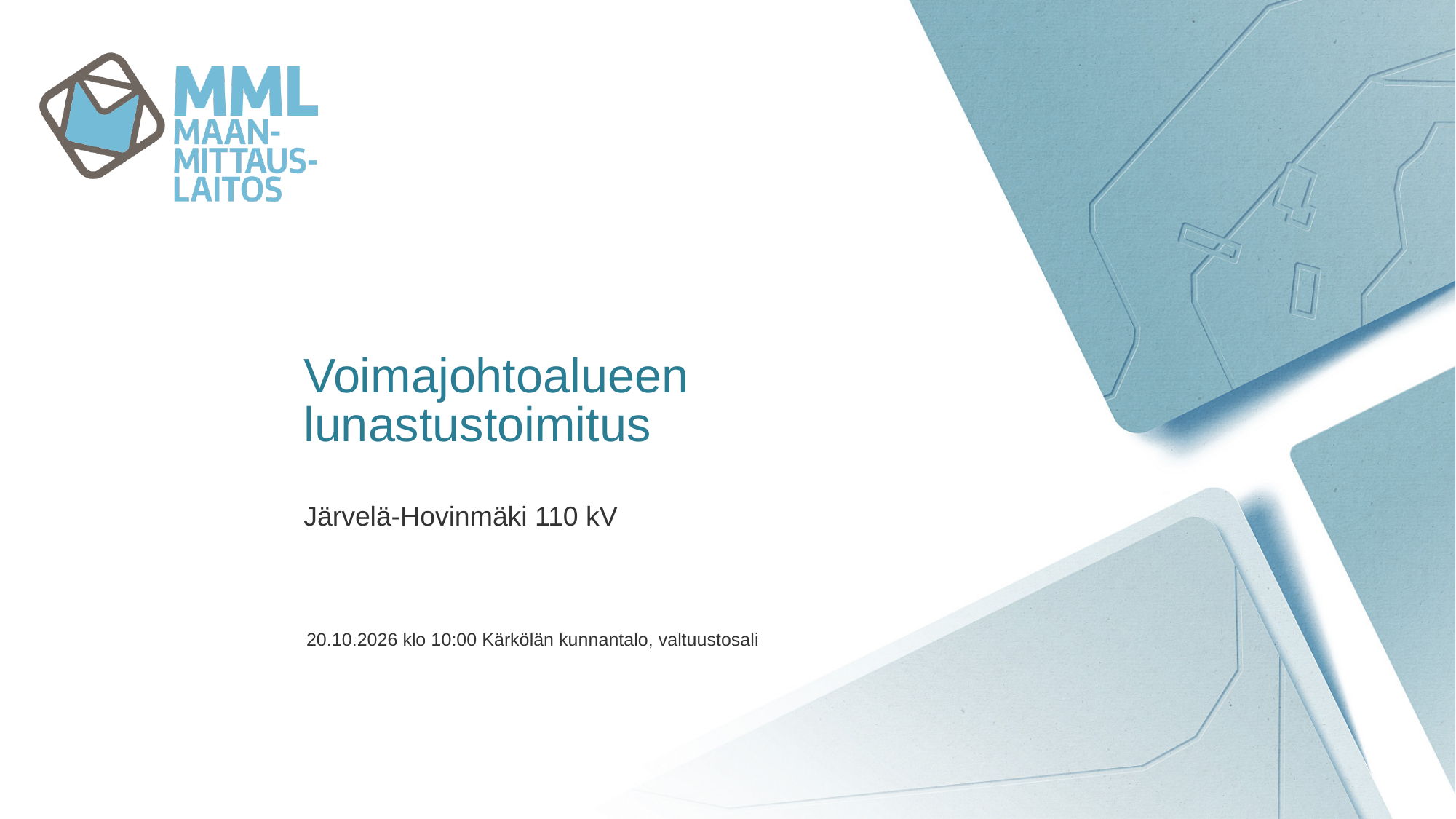

# Voimajohtoalueen lunastustoimitus
Järvelä-Hovinmäki 110 kV

20.10.2026 klo 10:00 Kärkölän kunnantalo, valtuustosali